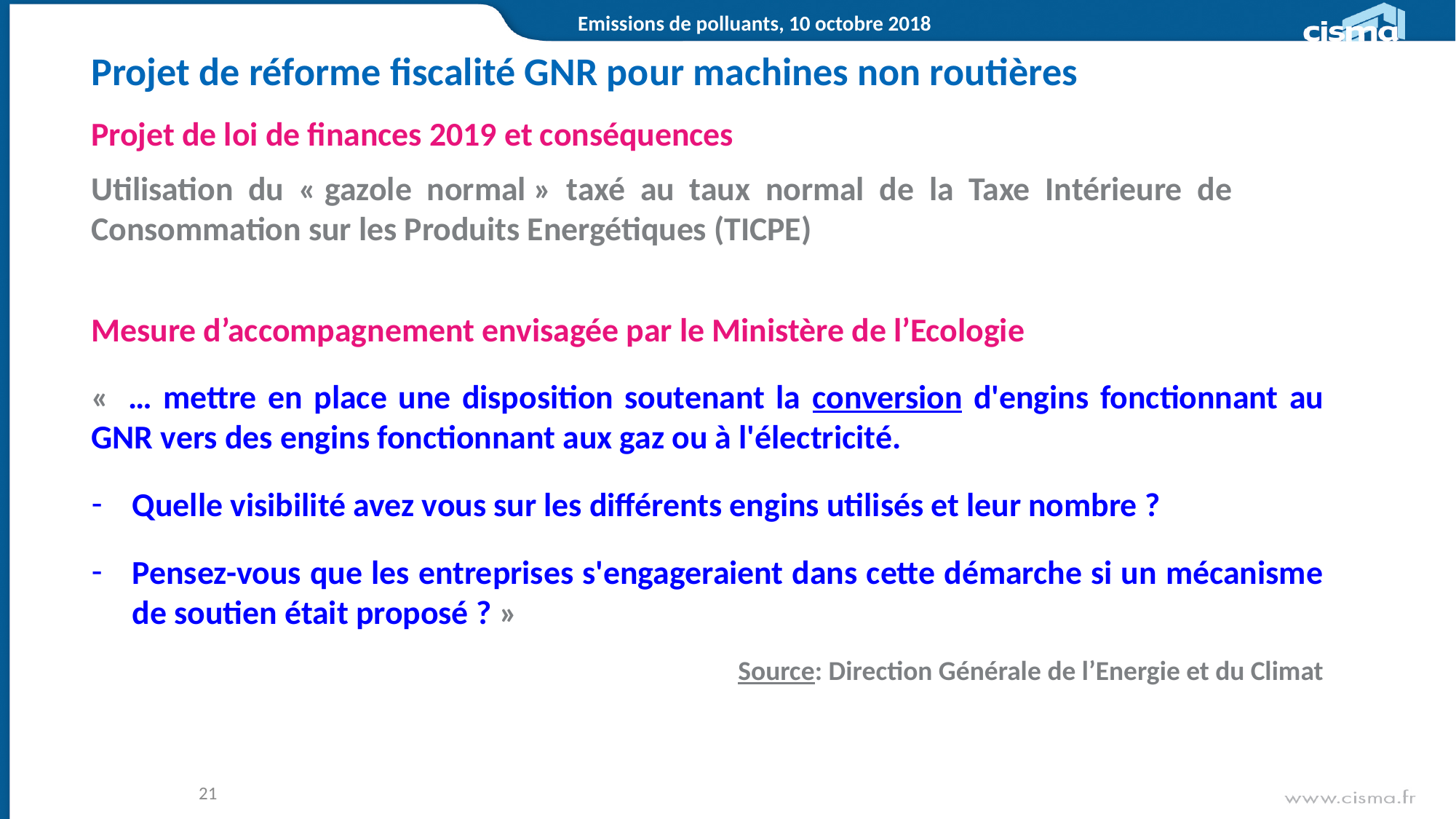

Emissions de polluants, 10 octobre 2018
# Projet de réforme fiscalité GNR pour machines non routières
Projet de loi de finances 2019 et conséquences
Utilisation du « gazole normal » taxé au taux normal de la Taxe Intérieure de Consommation sur les Produits Energétiques (TICPE)
Mesure d’accompagnement envisagée par le Ministère de l’Ecologie
«  … mettre en place une disposition soutenant la conversion d'engins fonctionnant au GNR vers des engins fonctionnant aux gaz ou à l'électricité.

Quelle visibilité avez vous sur les différents engins utilisés et leur nombre ?

Pensez-vous que les entreprises s'engageraient dans cette démarche si un mécanisme de soutien était proposé ? »

Source: Direction Générale de l’Energie et du Climat
21